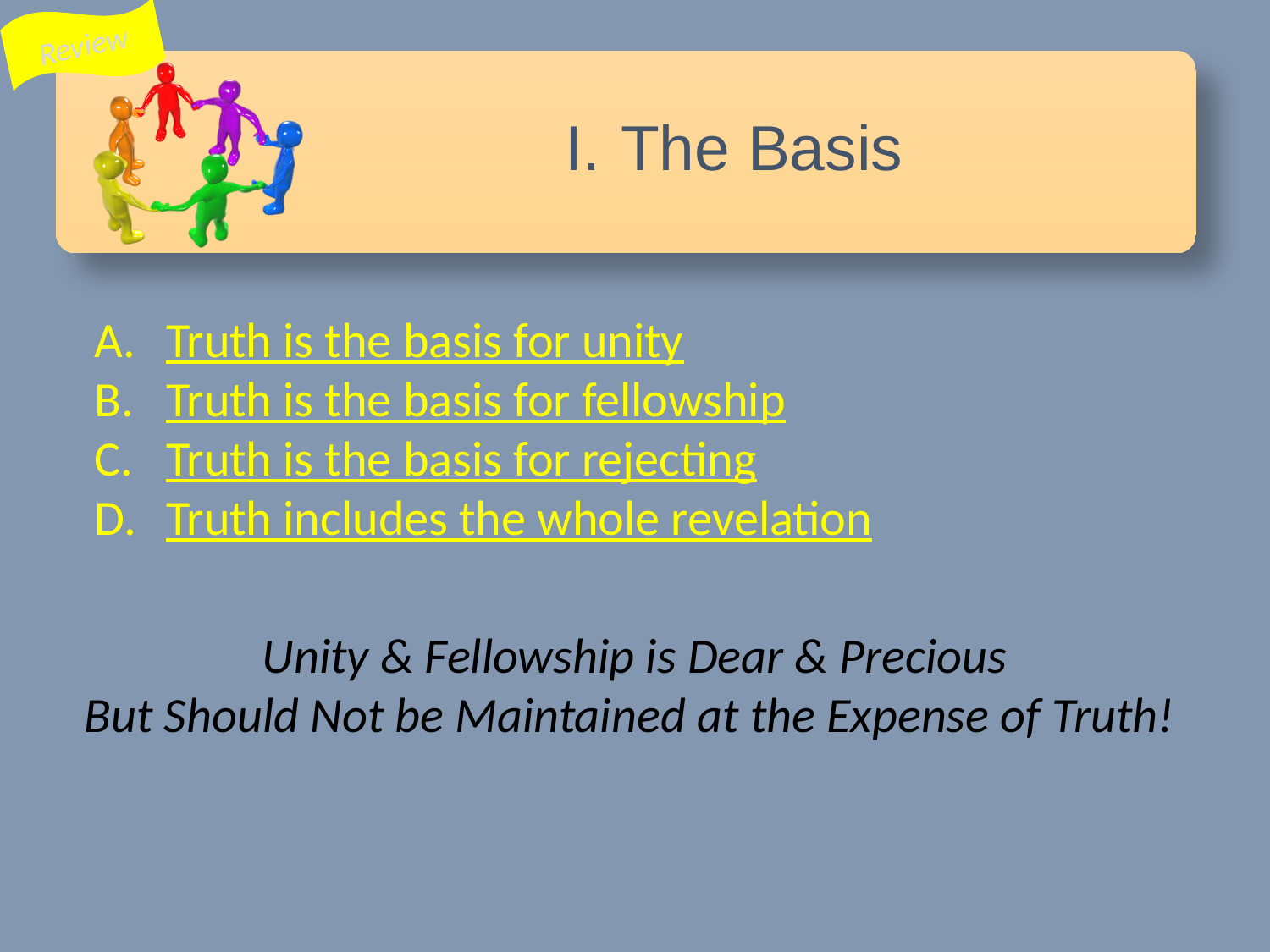

Review
The Basis
Truth is the basis for unity
Truth is the basis for fellowship
Truth is the basis for rejecting
Truth includes the whole revelation
Unity & Fellowship is Dear & Precious
But Should Not be Maintained at the Expense of Truth!